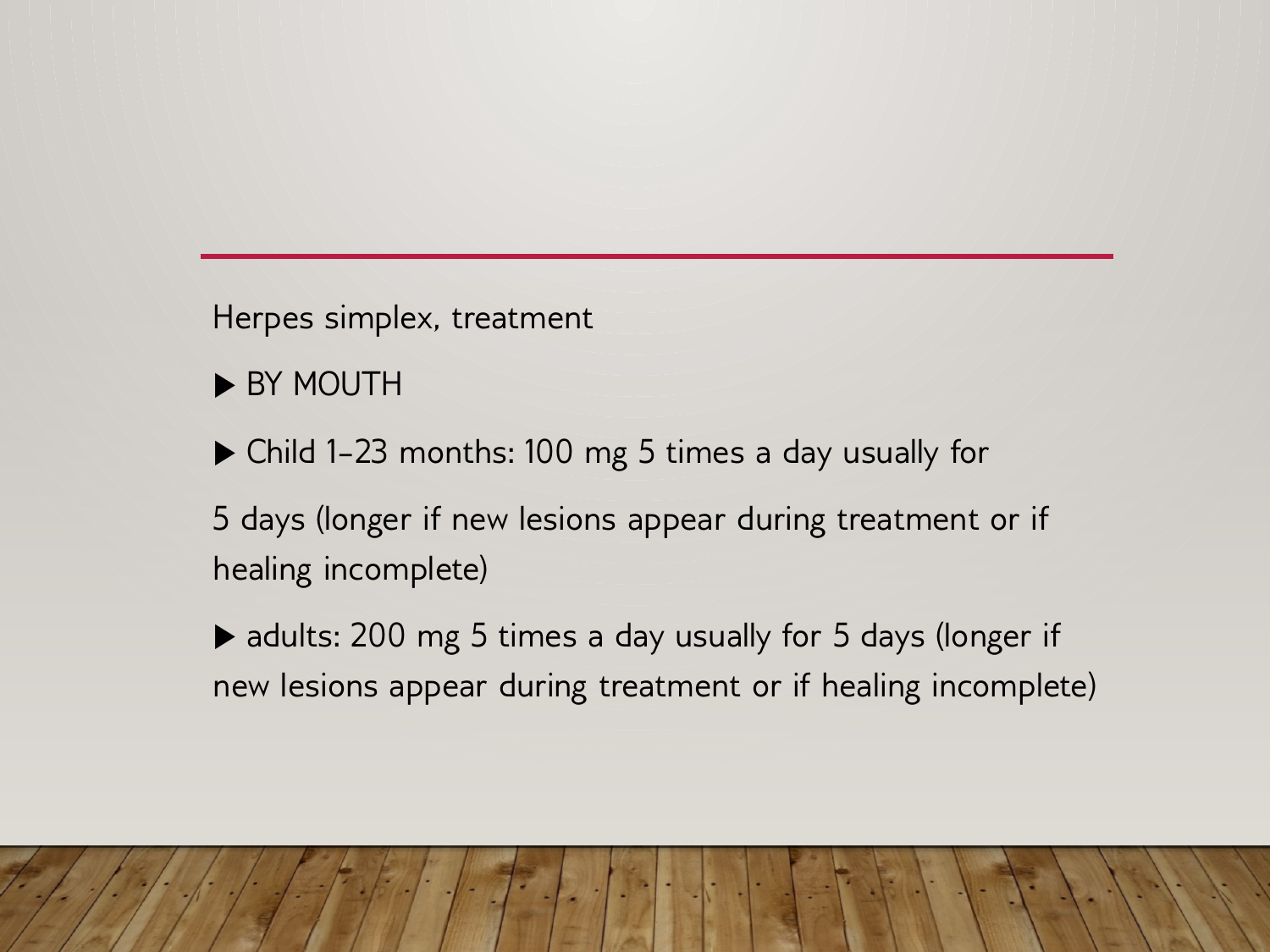

#
Herpes simplex, treatment
▶ BY MOUTH
▶ Child 1–23 months: 100 mg 5 times a day usually for
5 days (longer if new lesions appear during treatment or if healing incomplete)
▶ adults: 200 mg 5 times a day usually for 5 days (longer if new lesions appear during treatment or if healing incomplete)